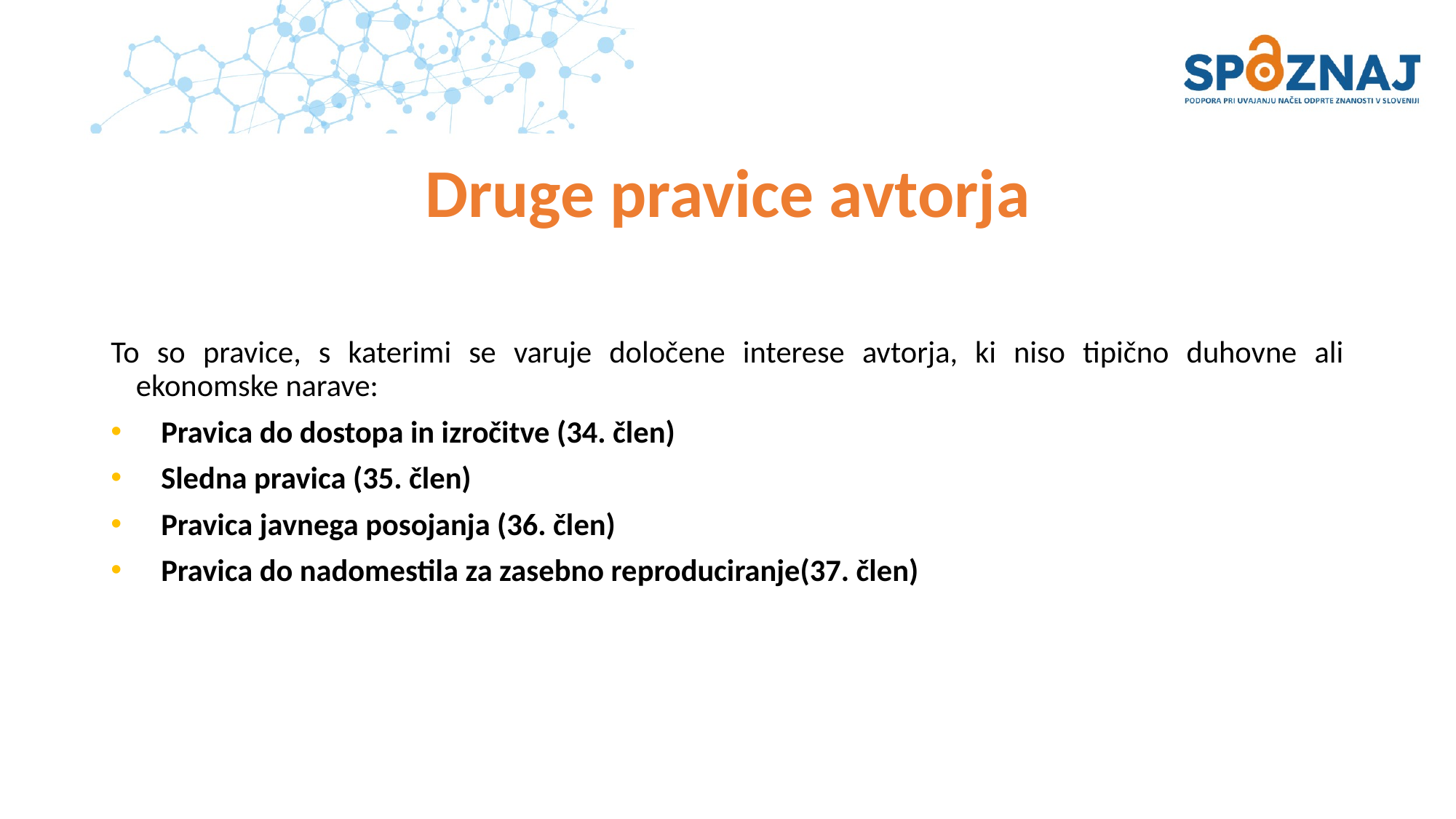

# Druge pravice avtorja

To so pravice, s katerimi se varuje določene interese avtorja, ki niso tipično duhovne ali ekonomske narave:
Pravica do dostopa in izročitve (34. člen)
Sledna pravica (35. člen)
Pravica javnega posojanja (36. člen)
Pravica do nadomestila za zasebno reproduciranje(37. člen)